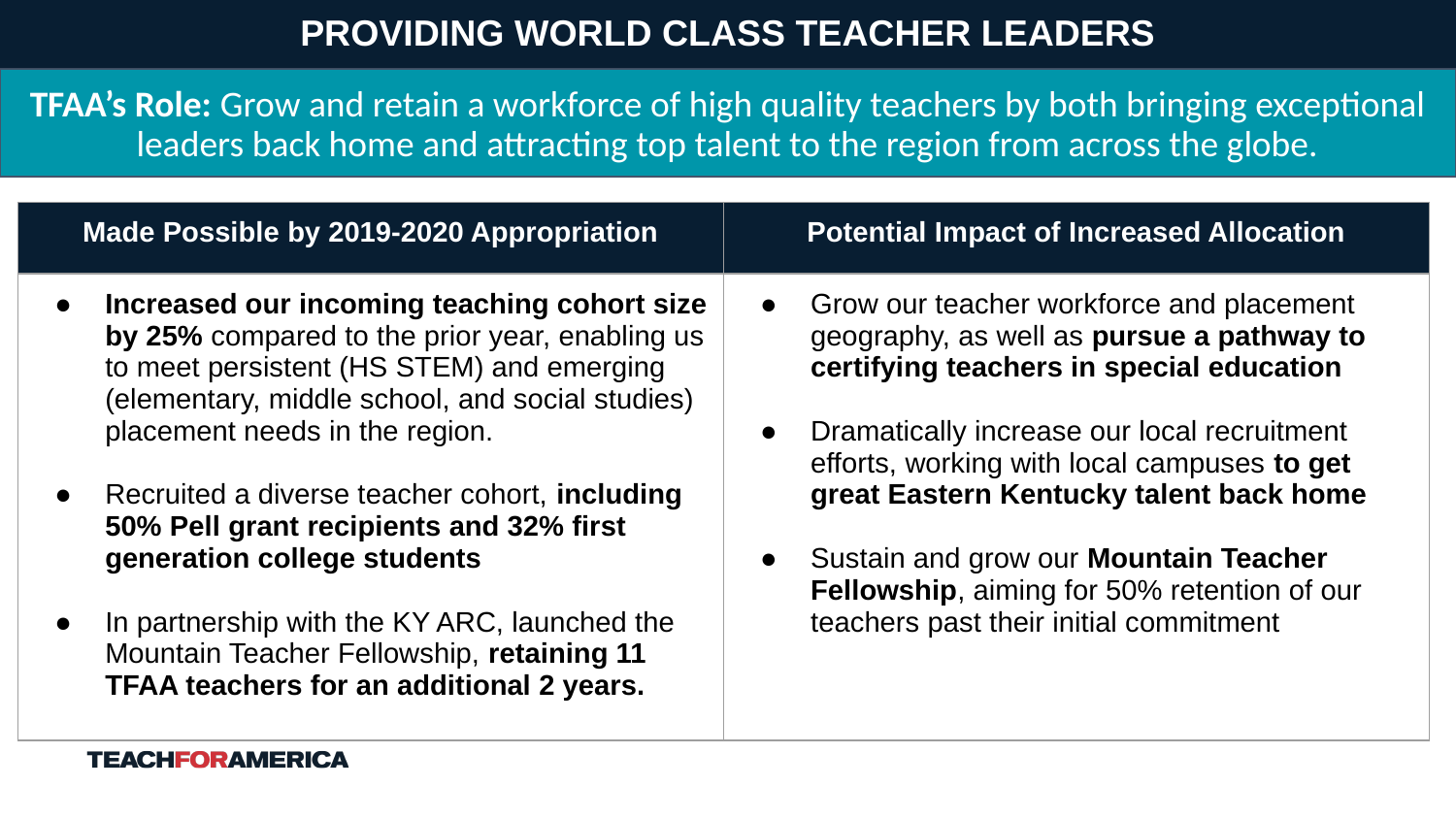

PROVIDING WORLD CLASS TEACHER LEADERS

# TFAA’s Role: Grow and retain a workforce of high quality teachers by both bringing exceptional leaders back home and attracting top talent to the region from across the globe.
| Made Possible by 2019-2020 Appropriation | Potential Impact of Increased Allocation |
| --- | --- |
| Increased our incoming teaching cohort size by 25% compared to the prior year, enabling us to meet persistent (HS STEM) and emerging (elementary, middle school, and social studies) placement needs in the region. Recruited a diverse teacher cohort, including 50% Pell grant recipients and 32% first generation college students In partnership with the KY ARC, launched the Mountain Teacher Fellowship, retaining 11 TFAA teachers for an additional 2 years. | Grow our teacher workforce and placement geography, as well as pursue a pathway to certifying teachers in special education Dramatically increase our local recruitment efforts, working with local campuses to get great Eastern Kentucky talent back home Sustain and grow our Mountain Teacher Fellowship, aiming for 50% retention of our teachers past their initial commitment |